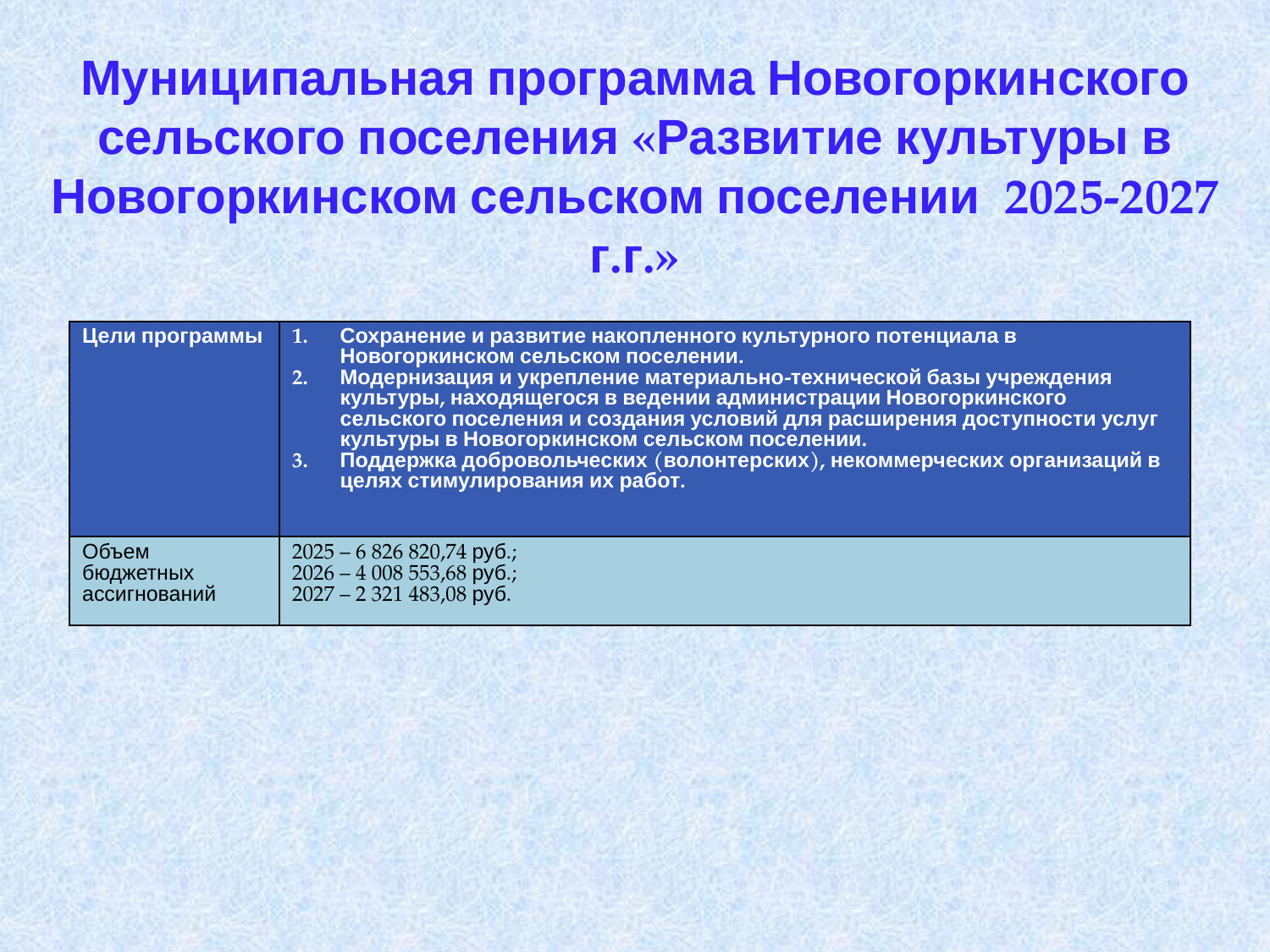

Муниципальная программа Новогоркинского сельского поселения «Развитие культуры в Новогоркинском сельском поселении  2025-2027 г.г.»
| Цели программы | Сохранение и развитие накопленного культурного потенциала в Новогоркинском сельском поселении. Модернизация и укрепление материально-технической базы учреждения культуры, находящегося в ведении администрации Новогоркинского сельского поселения и создания условий для расширения доступности услуг культуры в Новогоркинском сельском поселении. Поддержка добровольческих (волонтерских), некоммерческих организаций в целях стимулирования их работ. |
| --- | --- |
| Объем бюджетных ассигнований | 2025 – 6 826 820,74 руб.; 2026 – 4 008 553,68 руб.; 2027 – 2 321 483,08 руб. |